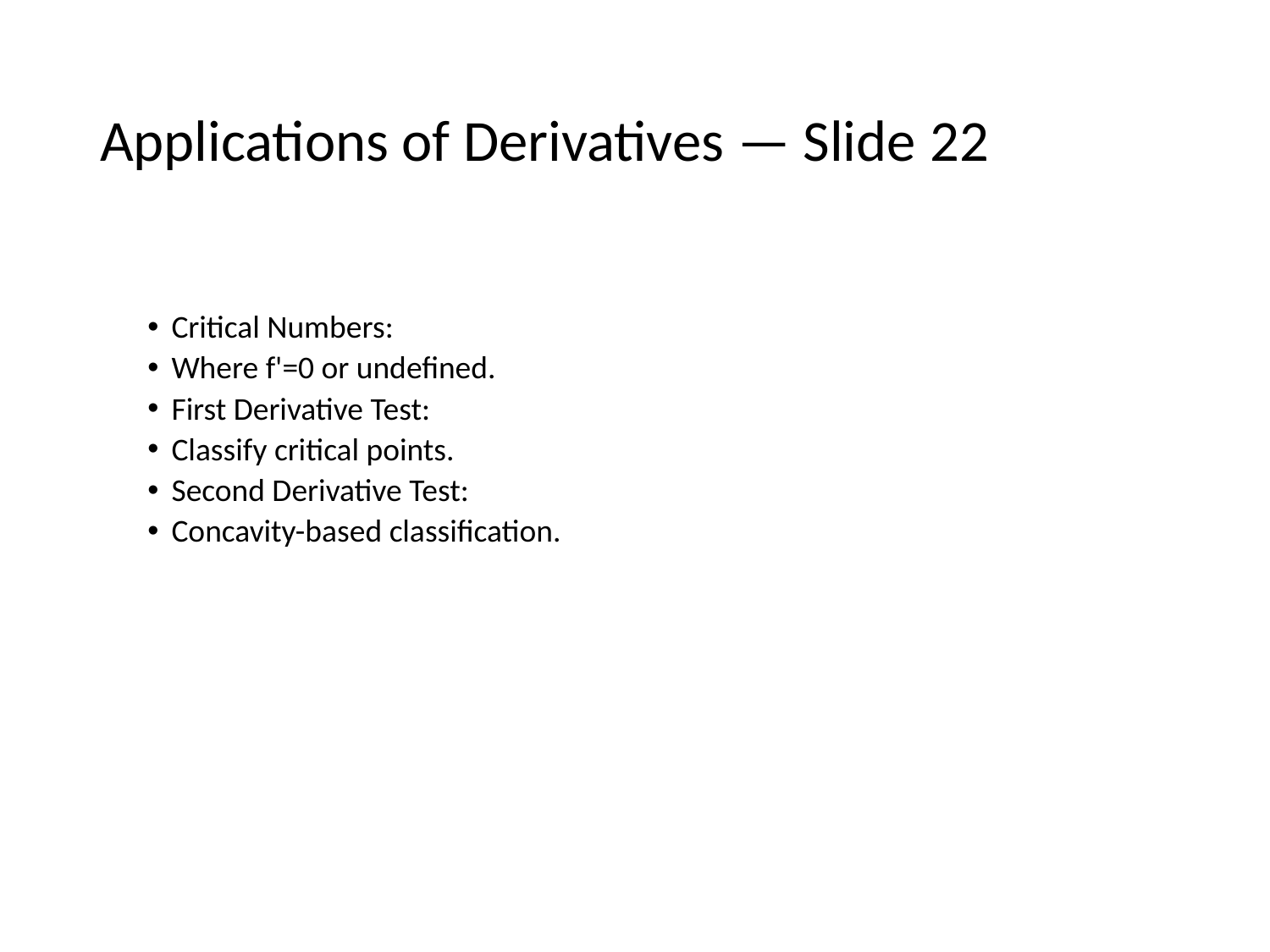

# Applications of Derivatives — Slide 22

Critical Numbers:
Where f'=0 or undefined.
First Derivative Test:
Classify critical points.
Second Derivative Test:
Concavity-based classification.